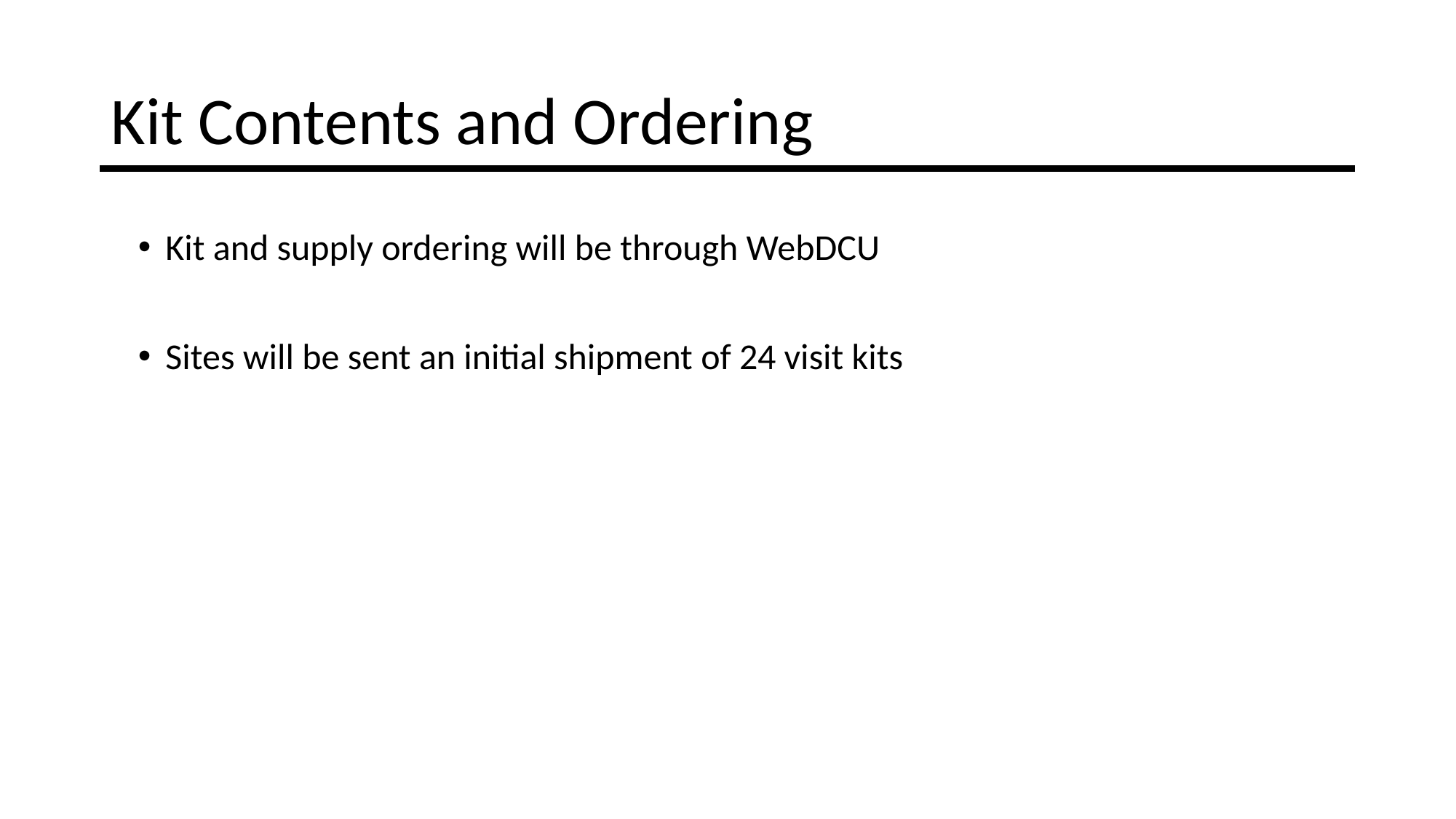

# Kit Contents and Ordering
Kit and supply ordering will be through WebDCU

Sites will be sent an initial shipment of 24 visit kits